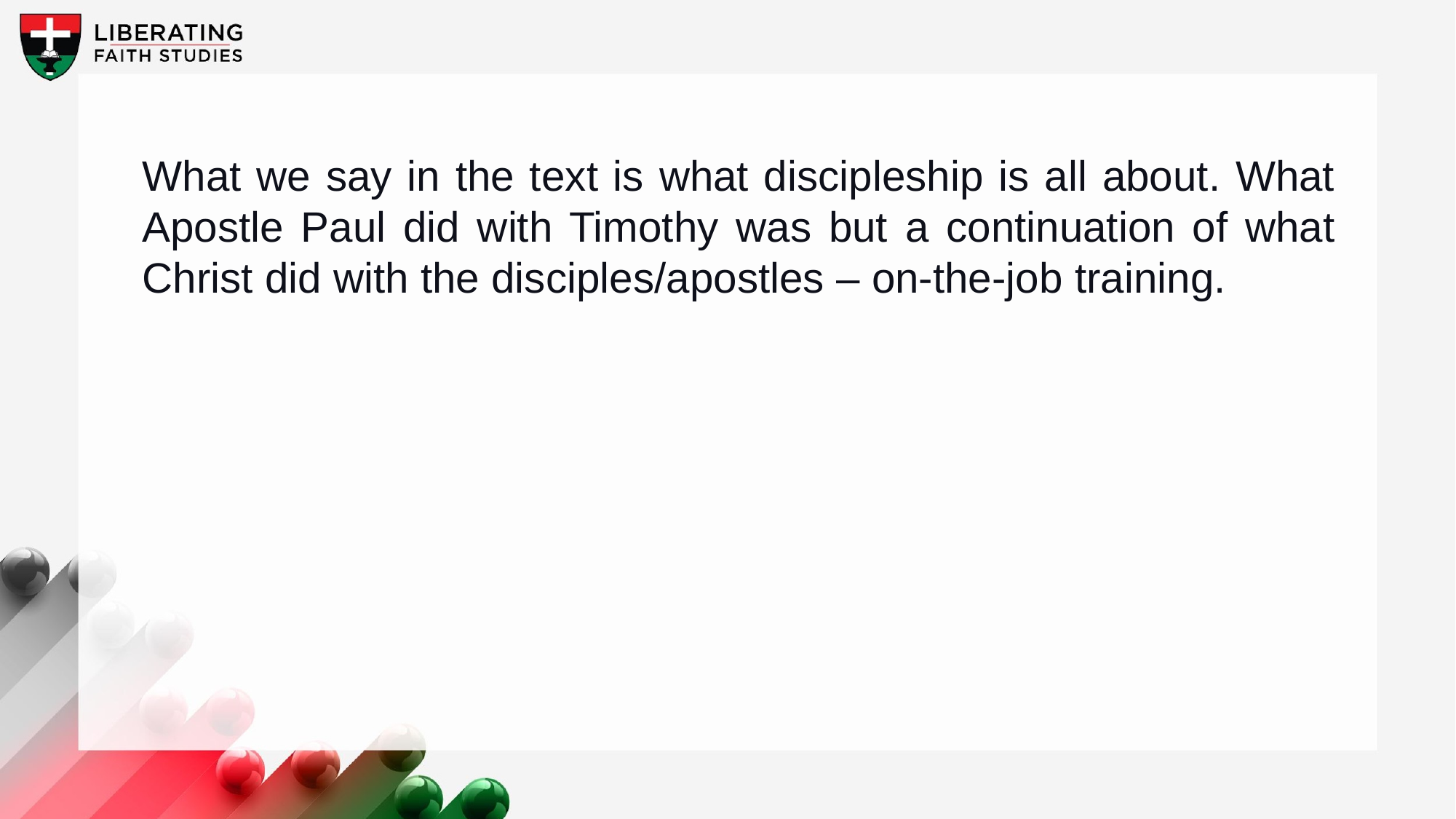

What we say in the text is what discipleship is all about. What Apostle Paul did with Timothy was but a continuation of what Christ did with the disciples/apostles – on-the-job training.